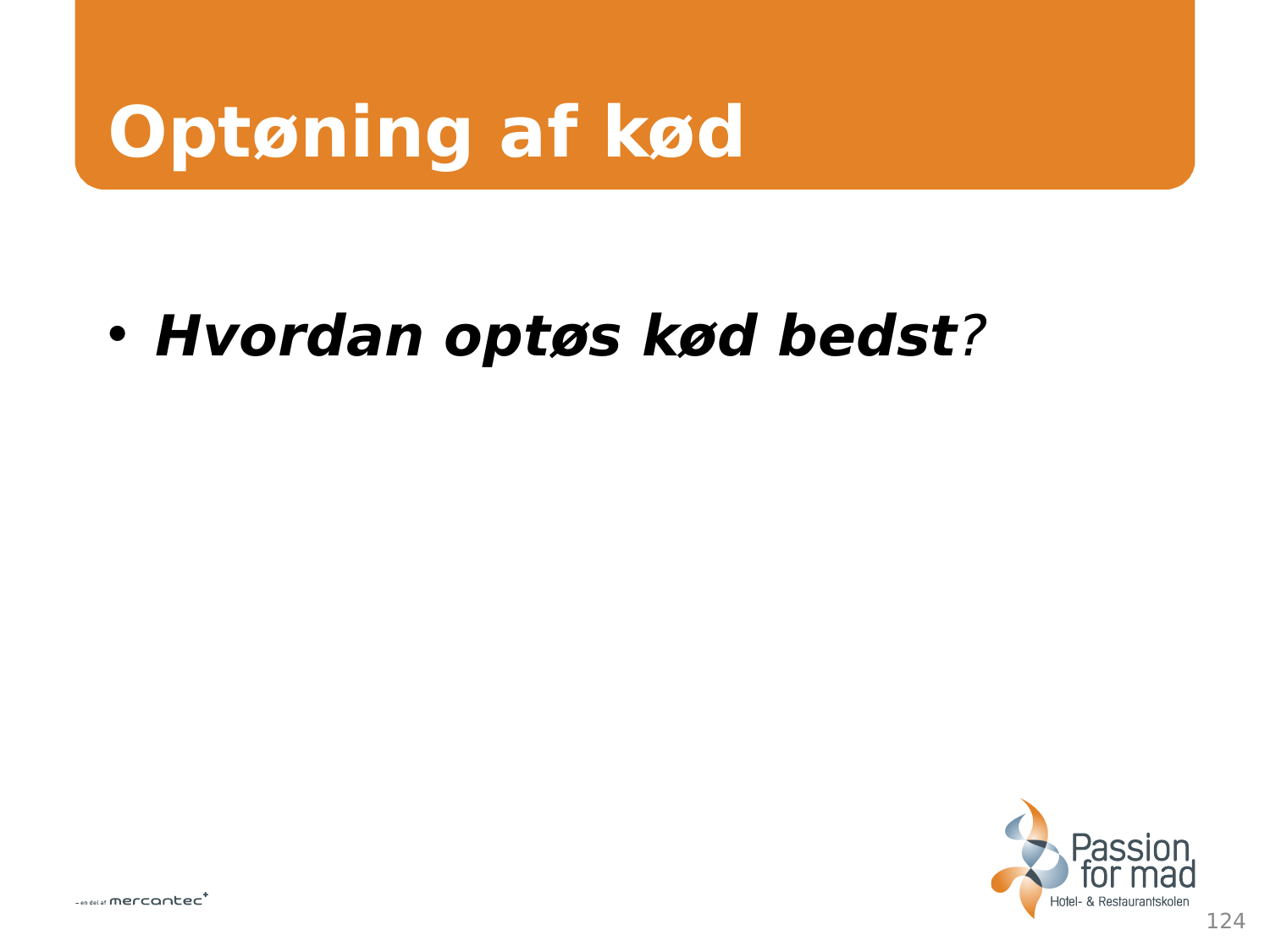

# Optøning af kød
Hvordan optøs kød bedst?
124